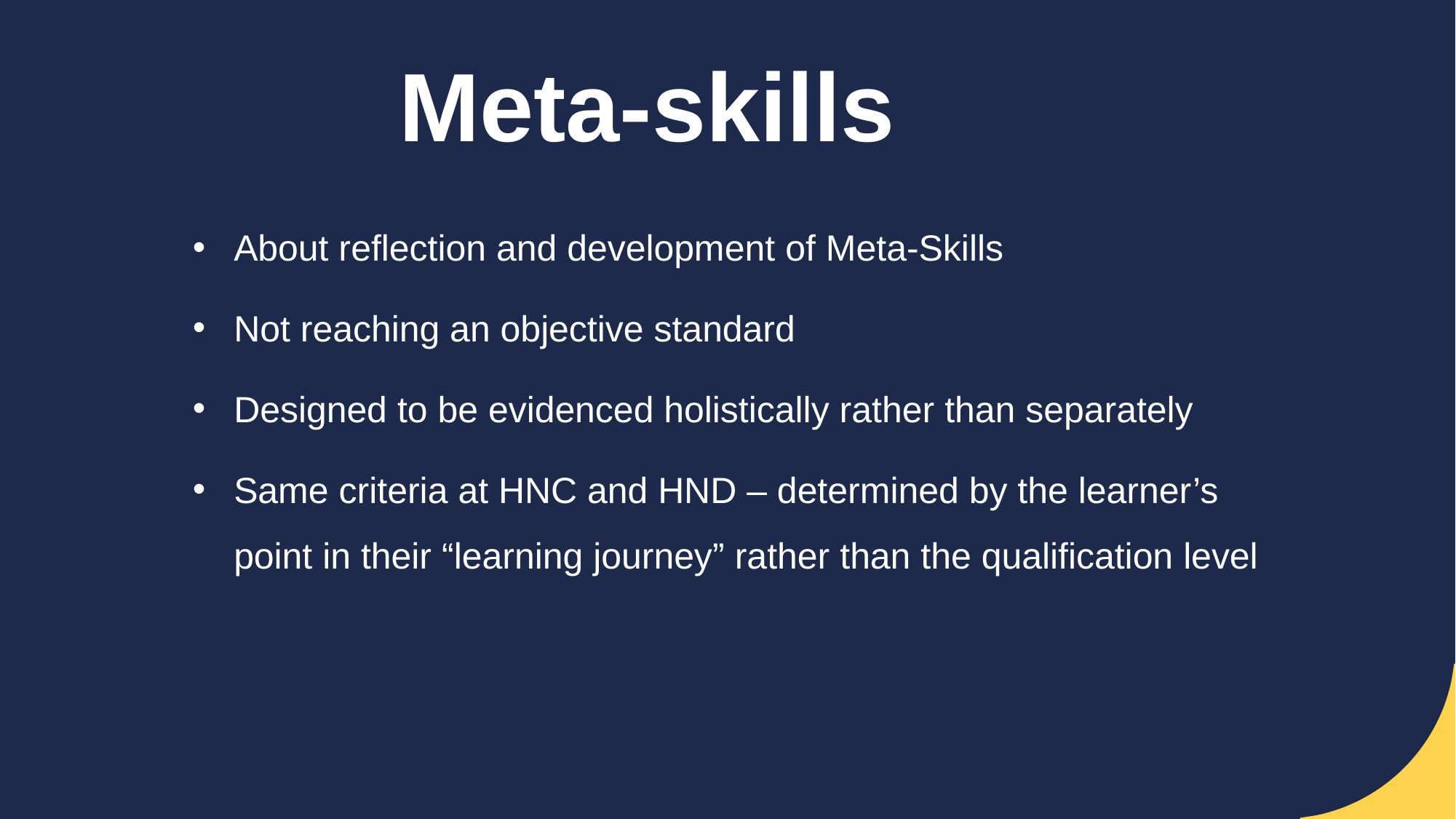

# Meta-skills
About reflection and development of Meta-Skills
Not reaching an objective standard
Designed to be evidenced holistically rather than separately
Same criteria at HNC and HND – determined by the learner’s point in their “learning journey” rather than the qualification level